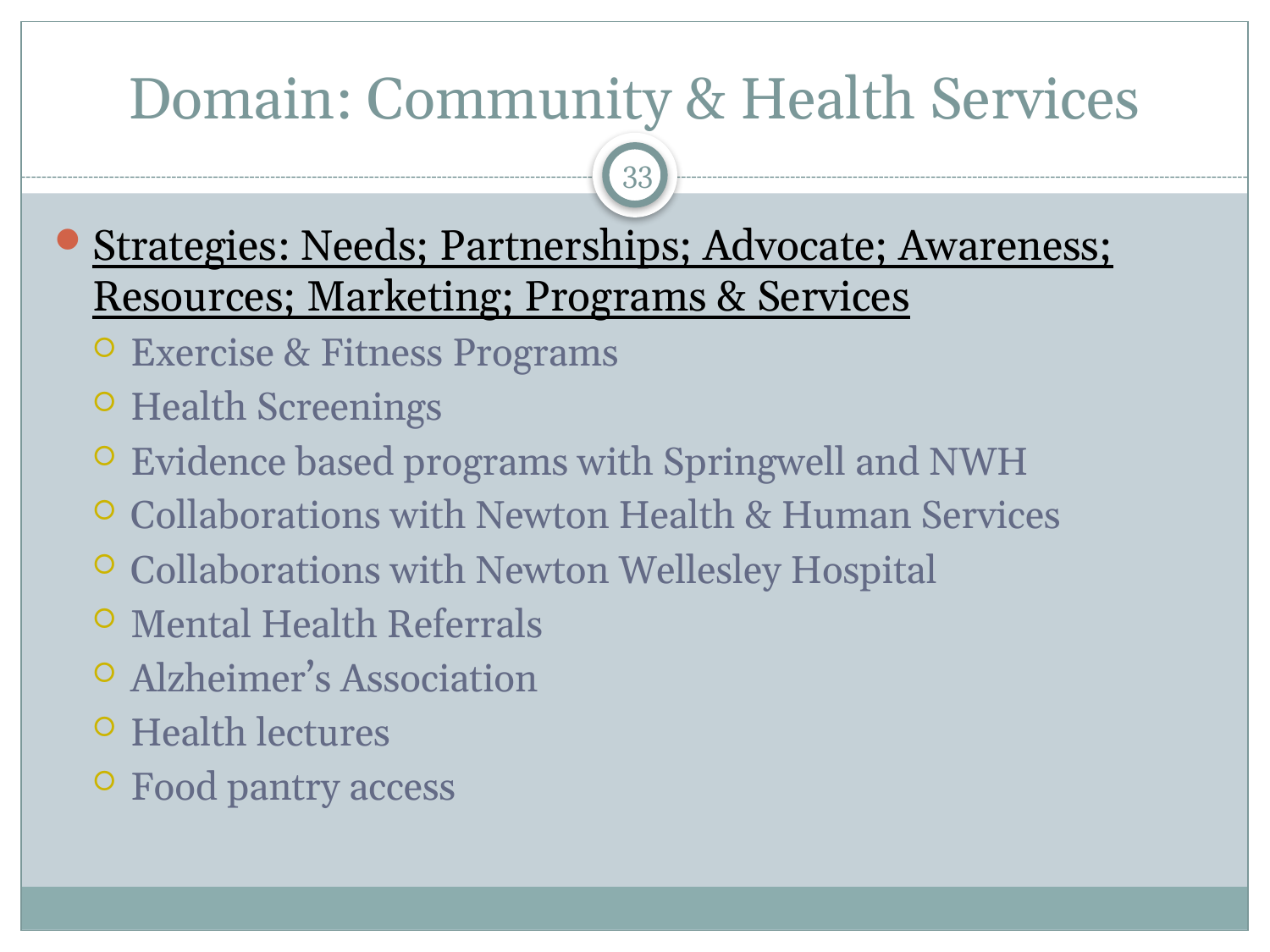

# Domain: Community & Health Services
33
Strategies: Needs; Partnerships; Advocate; Awareness; Resources; Marketing; Programs & Services
Exercise & Fitness Programs
Health Screenings
Evidence based programs with Springwell and NWH
Collaborations with Newton Health & Human Services
Collaborations with Newton Wellesley Hospital
Mental Health Referrals
Alzheimer’s Association
Health lectures
Food pantry access